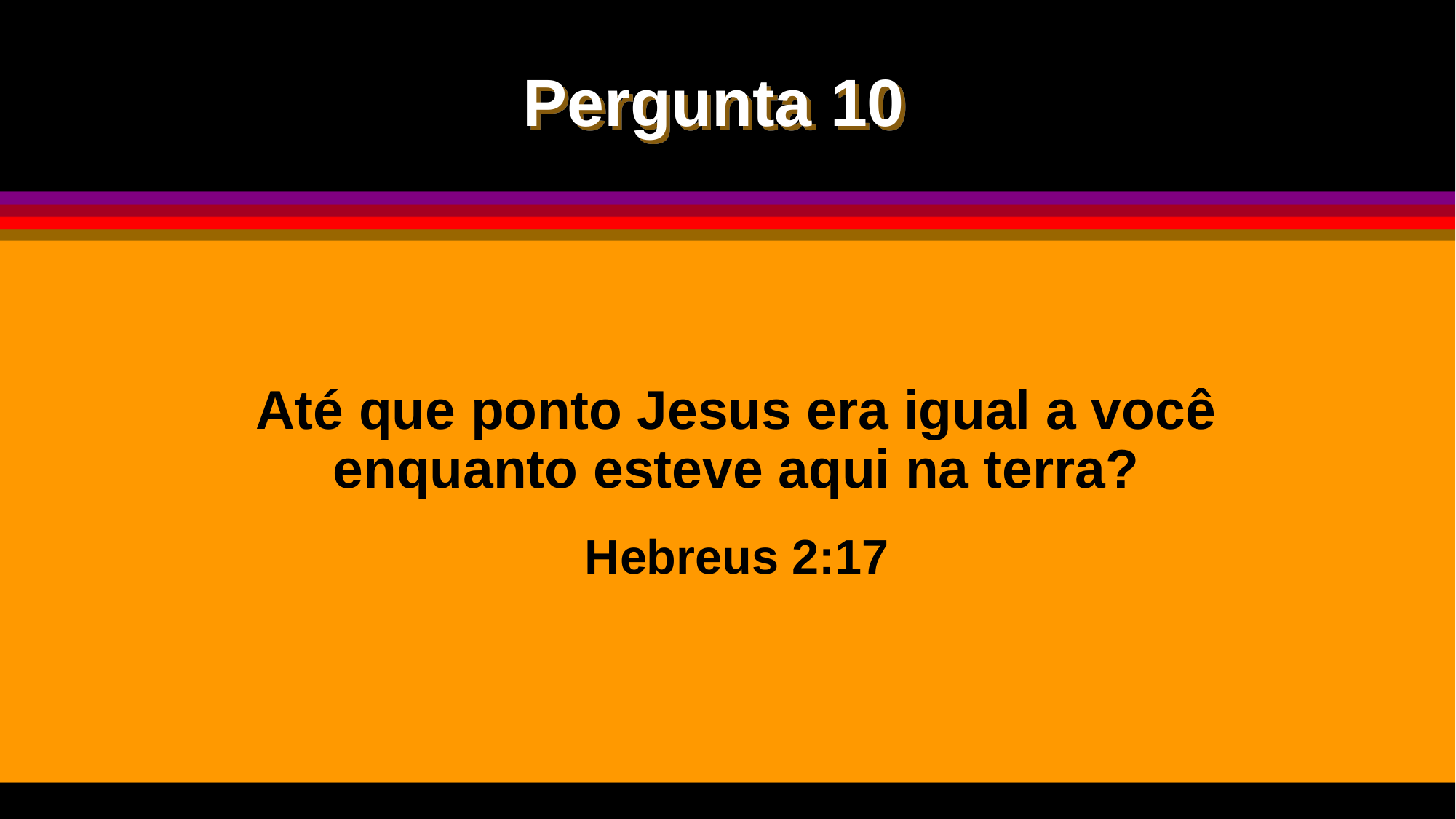

Pergunta 10
Até que ponto Jesus era igual a você enquanto esteve aqui na terra?
 Hebreus 2:17